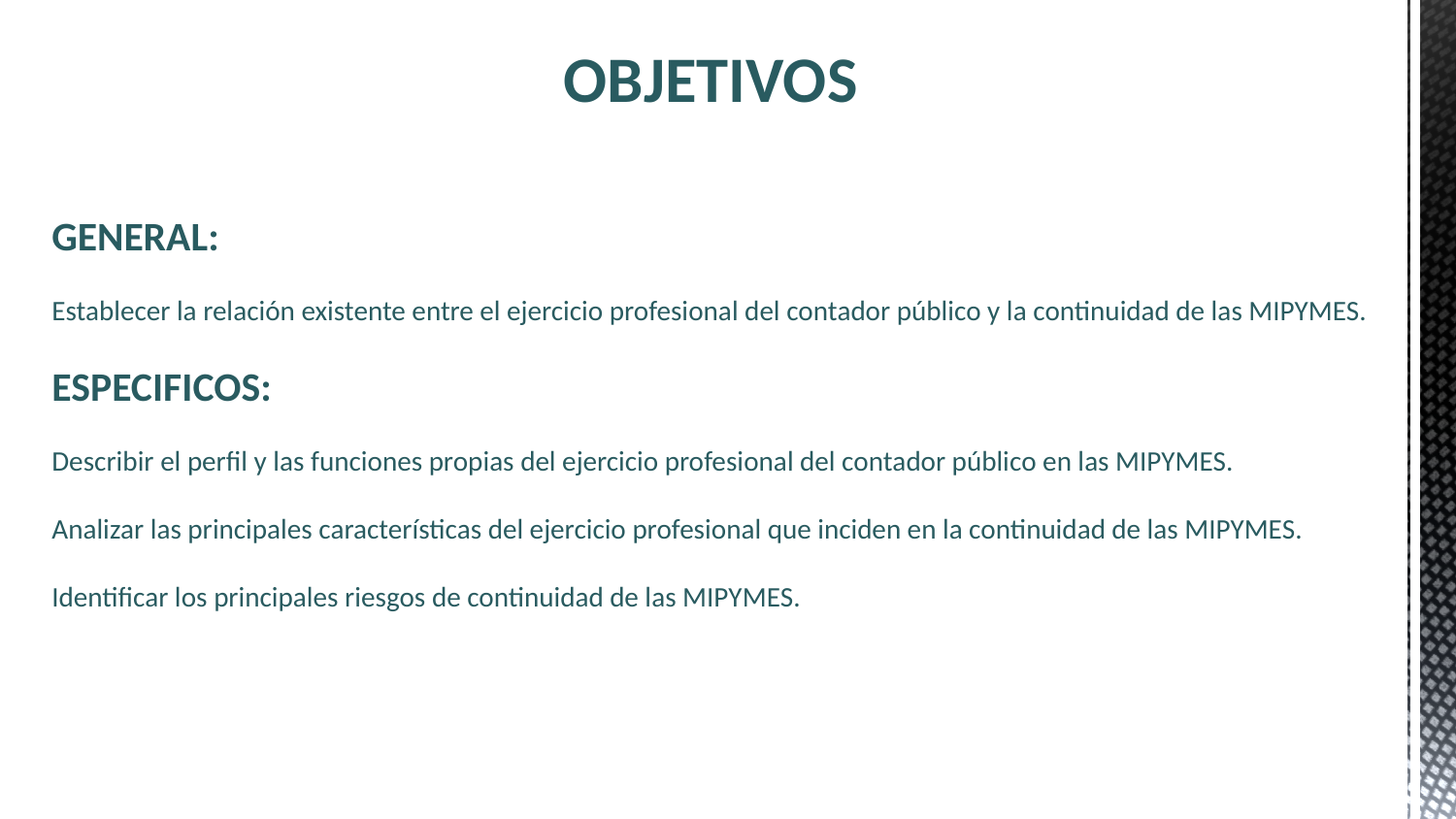

OBJETIVOS
GENERAL:

Establecer la relación existente entre el ejercicio profesional del contador público y la continuidad de las MIPYMES.

ESPECIFICOS:

Describir el perfil y las funciones propias del ejercicio profesional del contador público en las MIPYMES.

Analizar las principales características del ejercicio profesional que inciden en la continuidad de las MIPYMES.

Identificar los principales riesgos de continuidad de las MIPYMES.